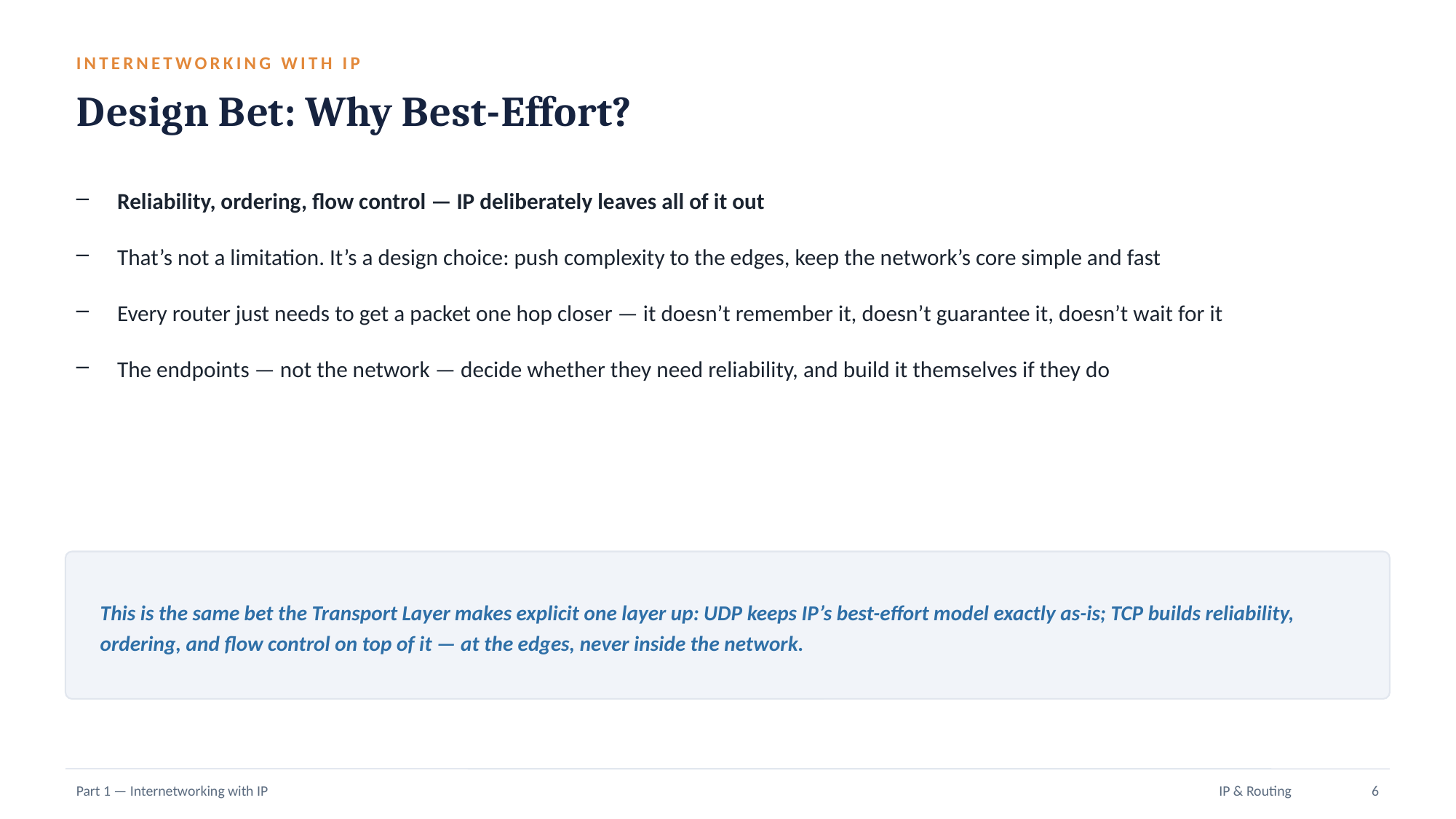

INTERNETWORKING WITH IP
Design Bet: Why Best-Effort?
Reliability, ordering, flow control — IP deliberately leaves all of it out
That’s not a limitation. It’s a design choice: push complexity to the edges, keep the network’s core simple and fast
Every router just needs to get a packet one hop closer — it doesn’t remember it, doesn’t guarantee it, doesn’t wait for it
The endpoints — not the network — decide whether they need reliability, and build it themselves if they do

This is the same bet the Transport Layer makes explicit one layer up: UDP keeps IP’s best-effort model exactly as-is; TCP builds reliability, ordering, and flow control on top of it — at the edges, never inside the network.

Part 1 — Internetworking with IP
IP & Routing
6